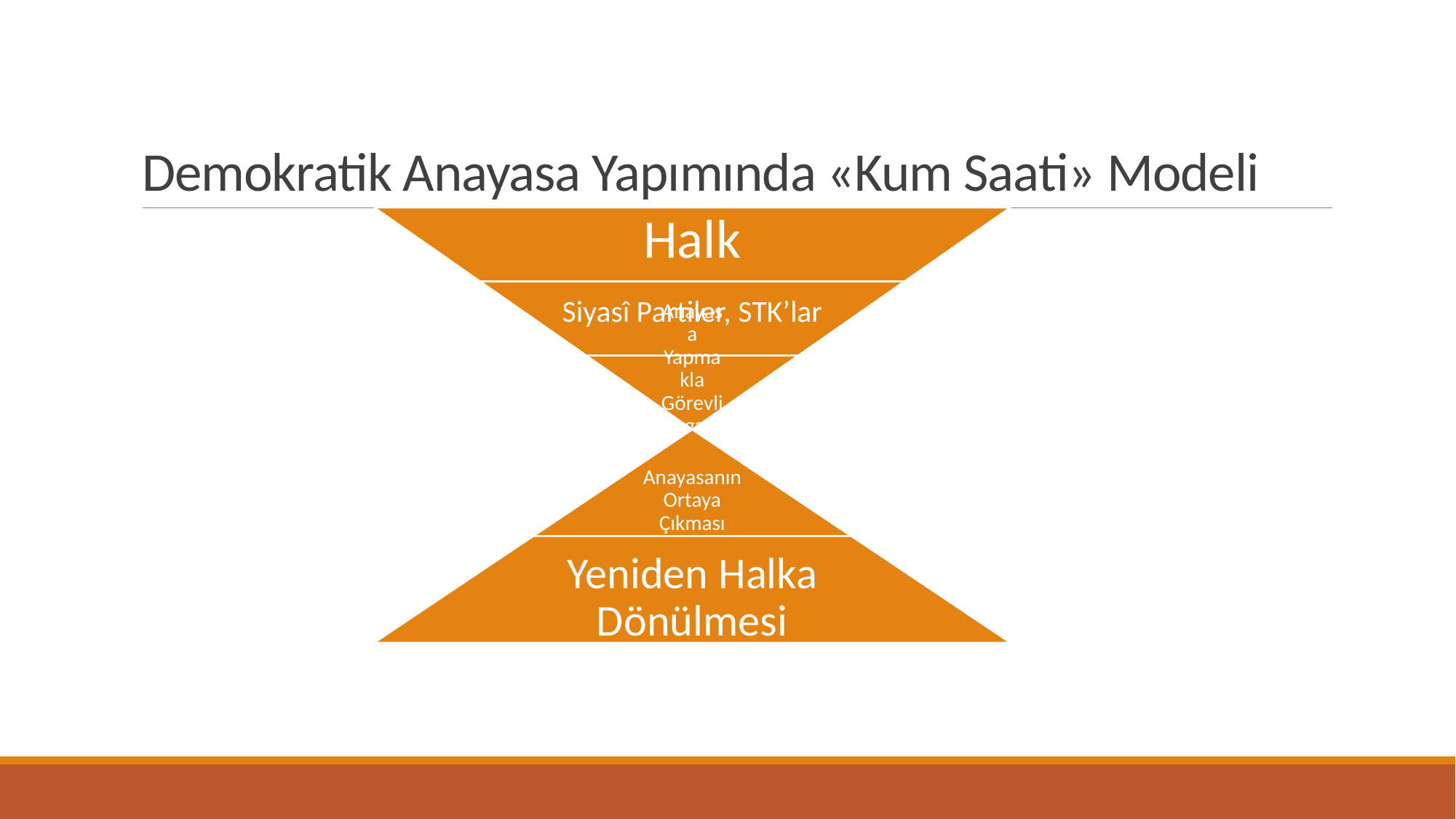

# Demokratik Anayasa Yapımında «Kum Saati» Modeli
Halk
Siyasî Partiler, STK’lar
Anayasa Yapmakla Görevli Organlar
Anayasanın Ortaya Çıkması
Yeniden Halka Dönülmesi